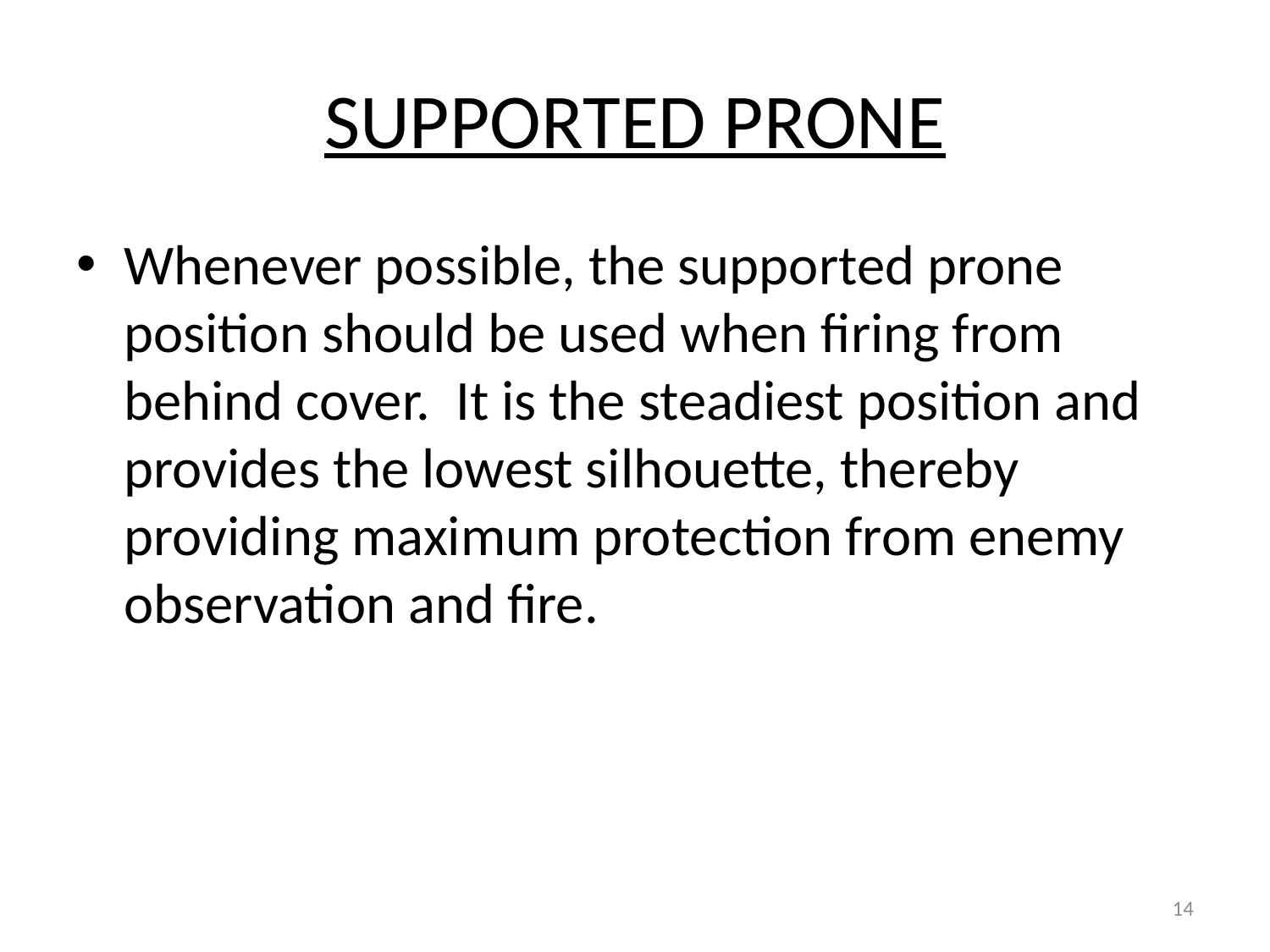

# SUPPORTED PRONE
Whenever possible, the supported prone position should be used when firing from behind cover.  It is the steadiest position and provides the lowest silhouette, thereby providing maximum protection from enemy observation and fire.
14